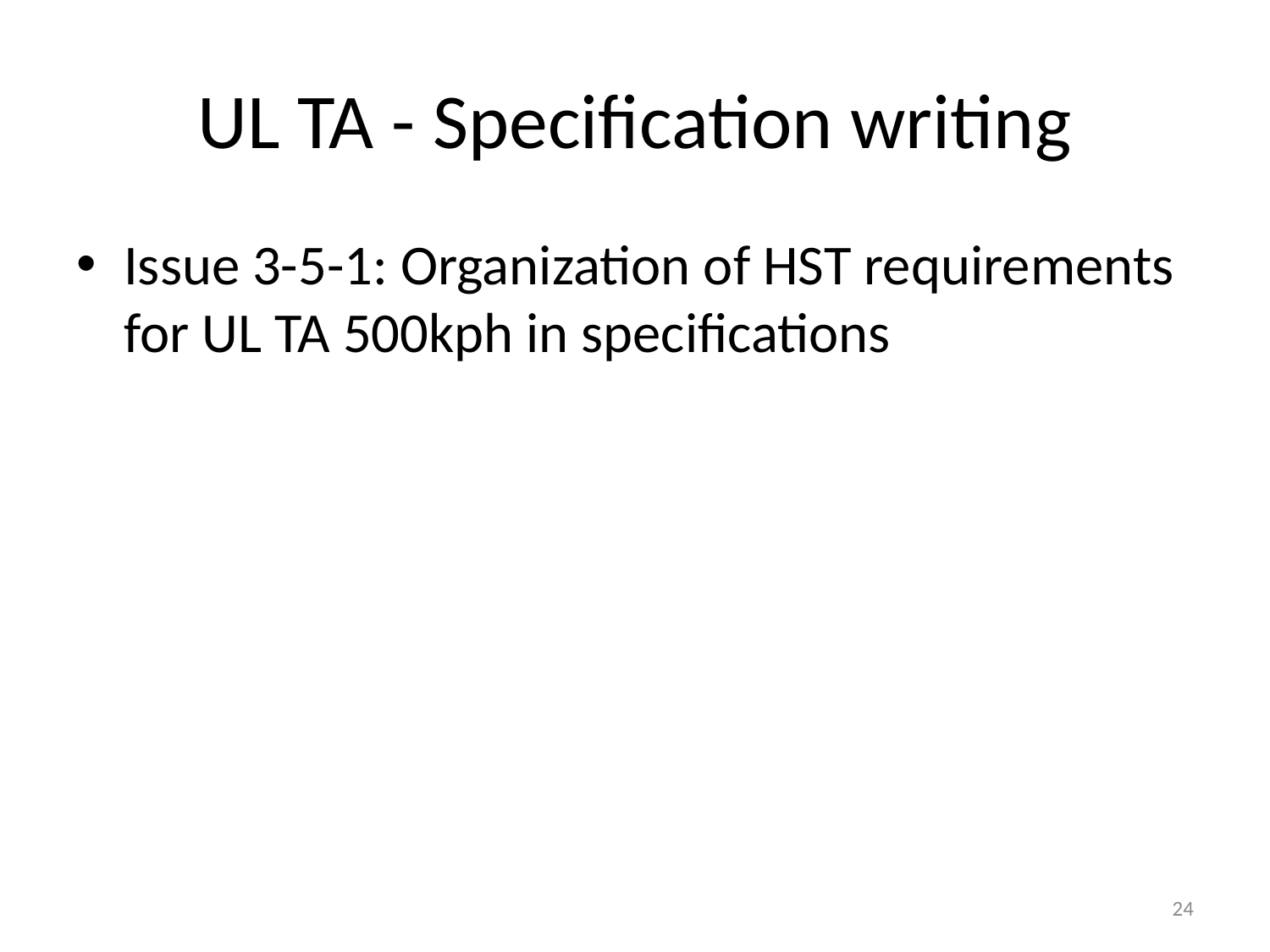

# UL TA - Specification writing
Issue 3-5-1: Organization of HST requirements for UL TA 500kph in specifications
24